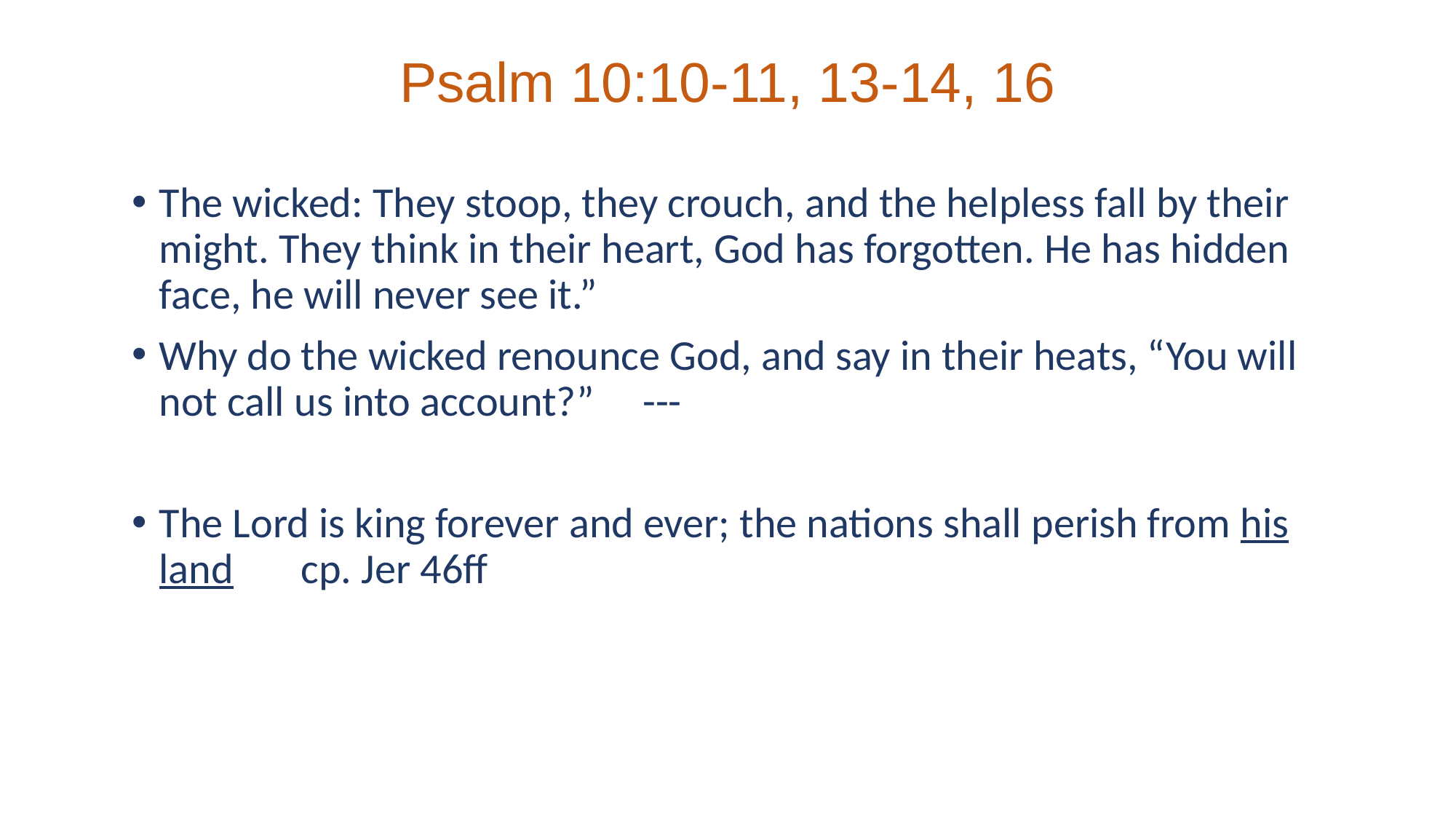

# Psalm 10:10-11, 13-14, 16
The wicked: They stoop, they crouch, and the helpless fall by their might. They think in their heart, God has forgotten. He has hidden face, he will never see it.”
Why do the wicked renounce God, and say in their heats, “You will not call us into account?”     ---

The Lord is king forever and ever; the nations shall perish from his land       cp. Jer 46ff